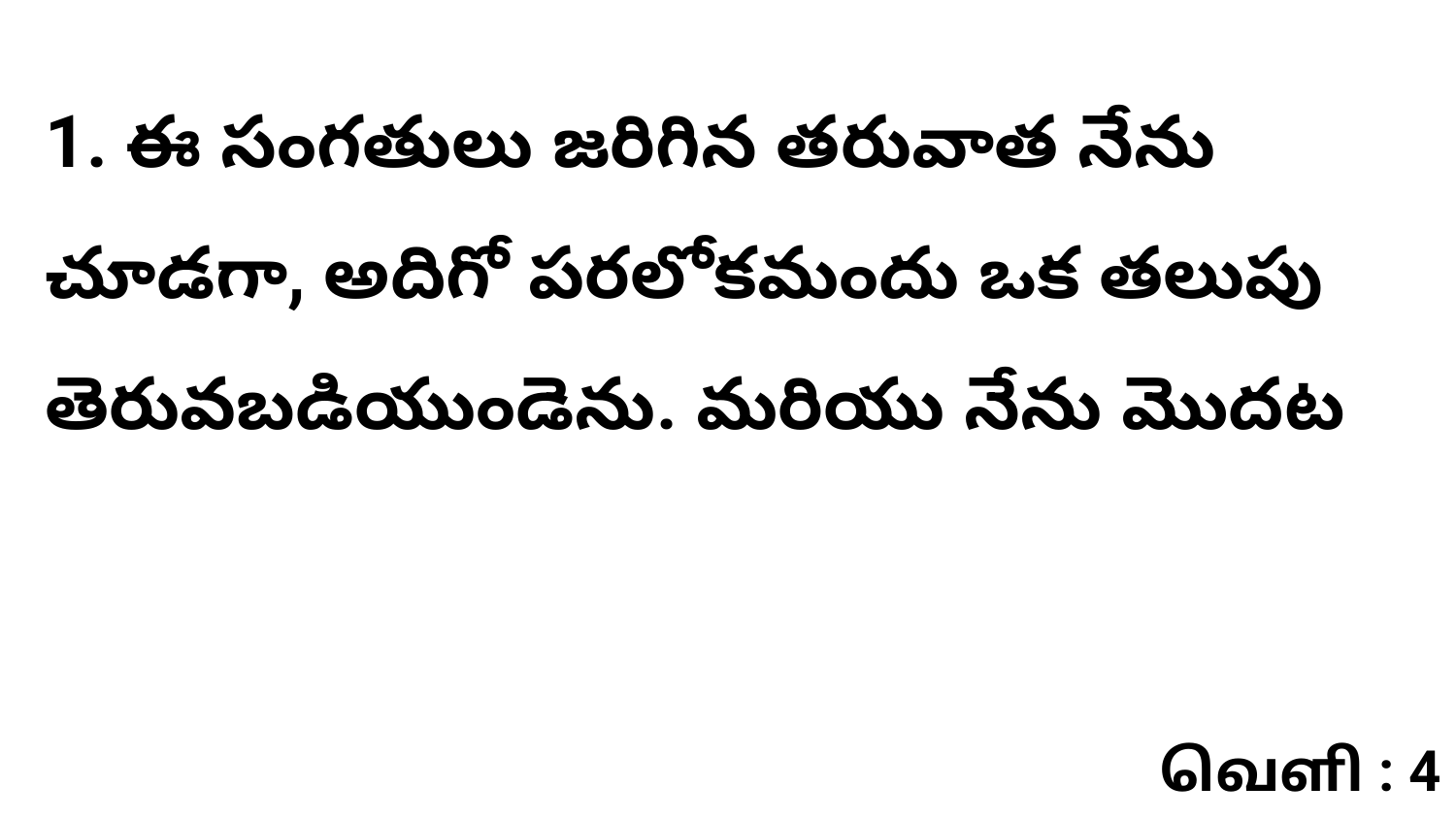

1. ఈ సంగతులు జరిగిన తరువాత నేను చూడగా, అదిగో పరలోకమందు ఒక తలుపు తెరువబడియుండెను. మరియు నేను మొదట
வெளி : 4